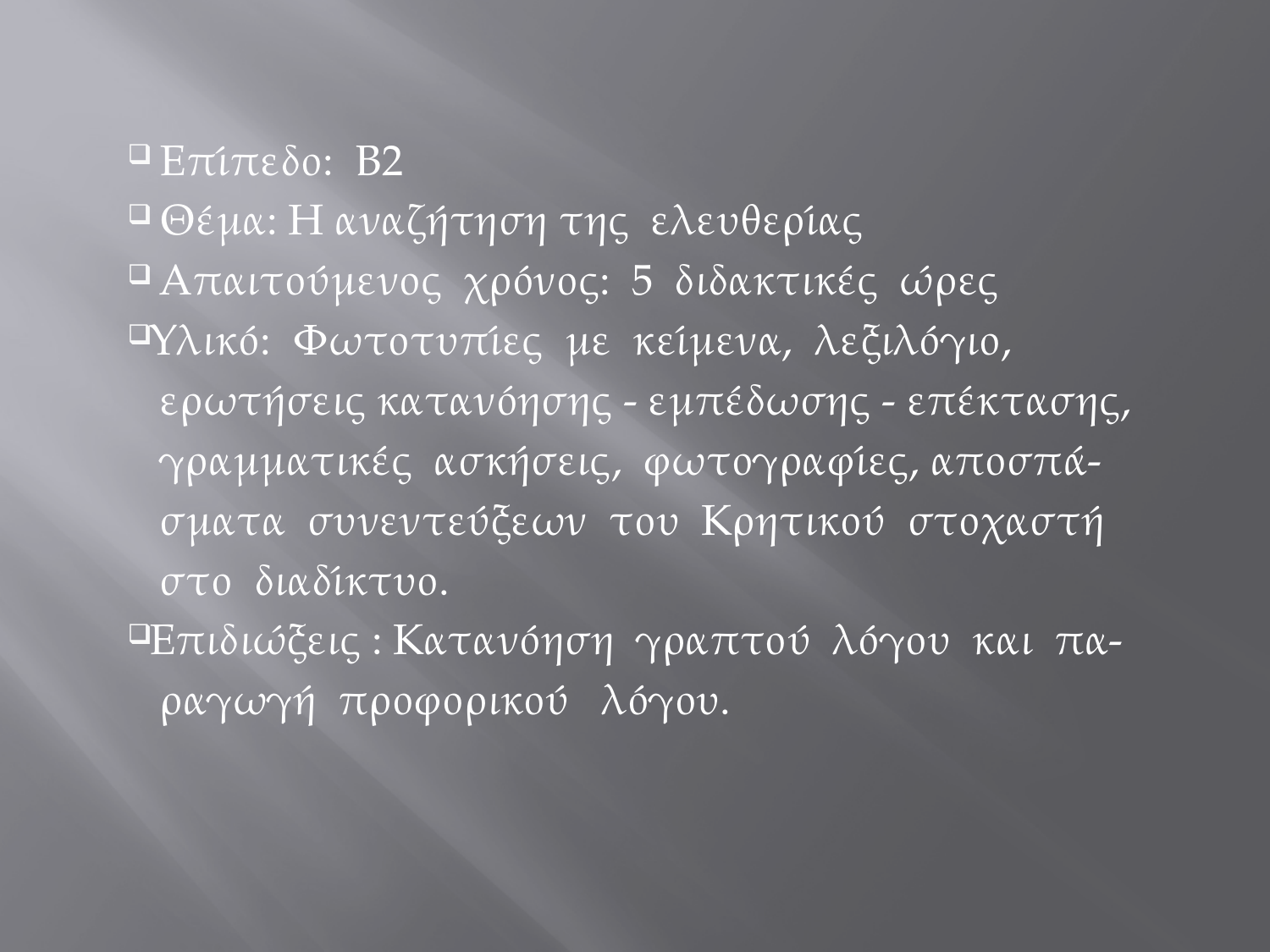

Επίπεδο:  Β2
 Θέμα: Η αναζήτηση της  ελευθερίας
 Απαιτούμενος  χρόνος:  5  διδακτικές  ώρες
Υλικό:  Φωτοτυπίες  με  κείμενα,  λεξιλόγιο,
   ερωτήσεις κατανόησης - εμπέδωσης - επέκτασης,
   γραμματικές  ασκήσεις,  φωτογραφίες, αποσπά-
   σματα  συνεντεύξεων  του  Κρητικού  στοχαστή
   στο  διαδίκτυο.
Επιδιώξεις : Κατανόηση  γραπτού  λόγου  και  πα-
   ραγωγή  προφορικού   λόγου.